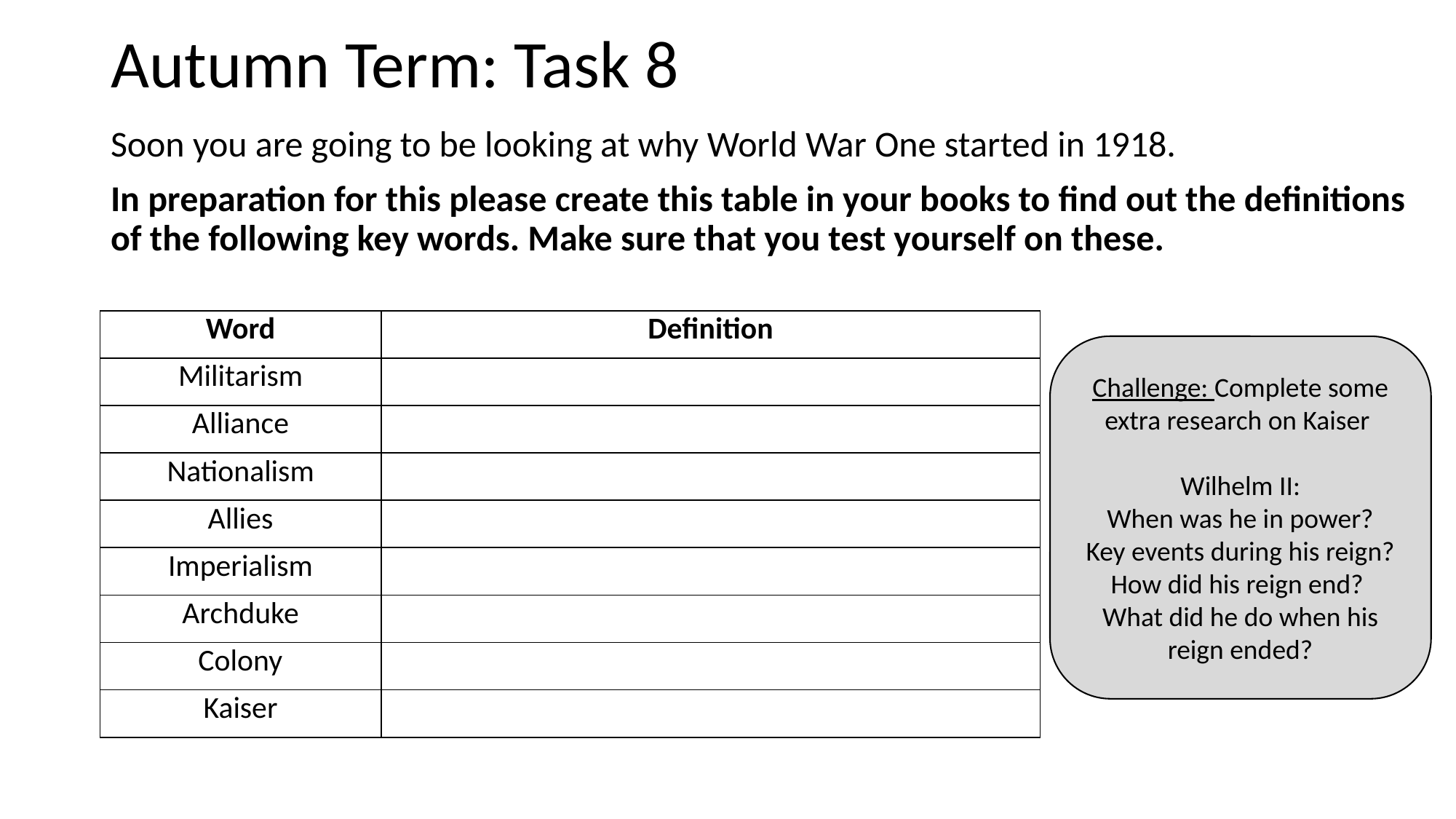

# Autumn Term: Task 8
Soon you are going to be looking at why World War One started in 1918.
In preparation for this please create this table in your books to find out the definitions of the following key words. Make sure that you test yourself on these.
| Word | Definition |
| --- | --- |
| Militarism |  |
| Alliance |  |
| Nationalism |  |
| Allies |  |
| Imperialism |  |
| Archduke |  |
| Colony |  |
| Kaiser |  |
Challenge: Complete some extra research on Kaiser

Wilhelm II:
When was he in power?
Key events during his reign?
How did his reign end?
What did he do when his reign ended?